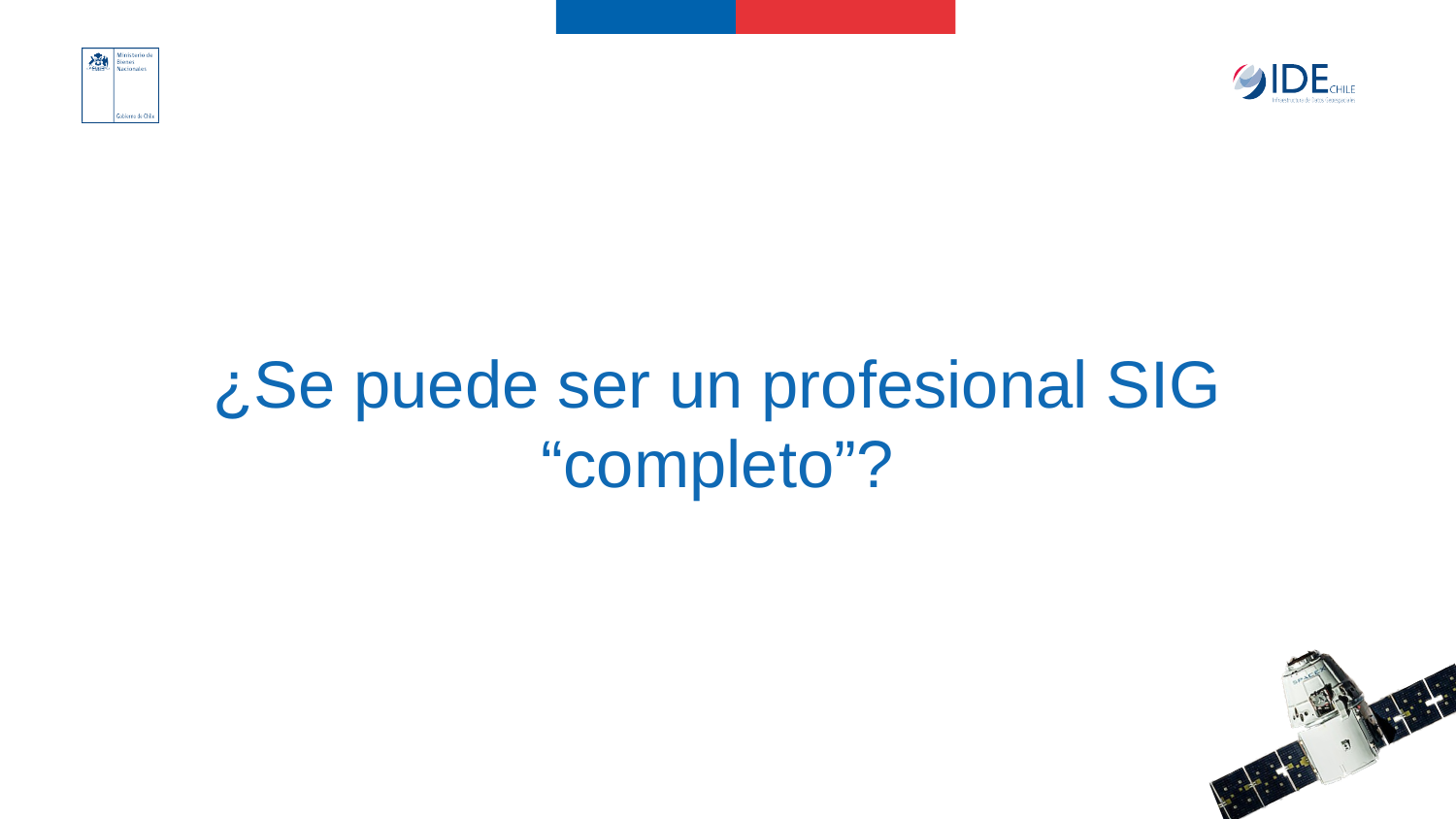

¿Se puede ser un profesional SIG
“completo”?